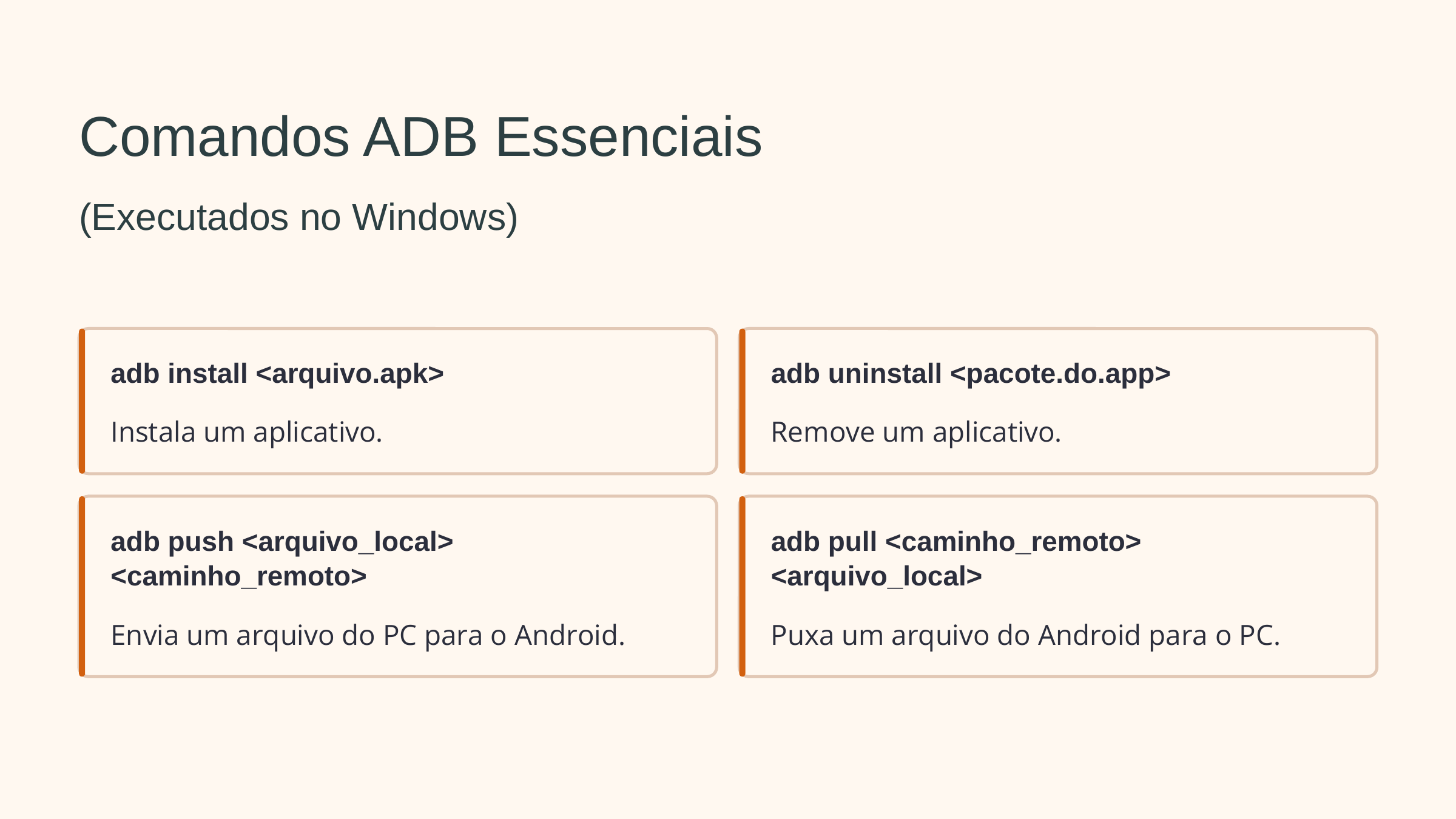

Comandos ADB Essenciais
(Executados no Windows)

adb install <arquivo.apk>
adb uninstall <pacote.do.app>
Instala um aplicativo.
Remove um aplicativo.

adb push <arquivo_local> <caminho_remoto>
adb pull <caminho_remoto> <arquivo_local>
Envia um arquivo do PC para o Android.
Puxa um arquivo do Android para o PC.